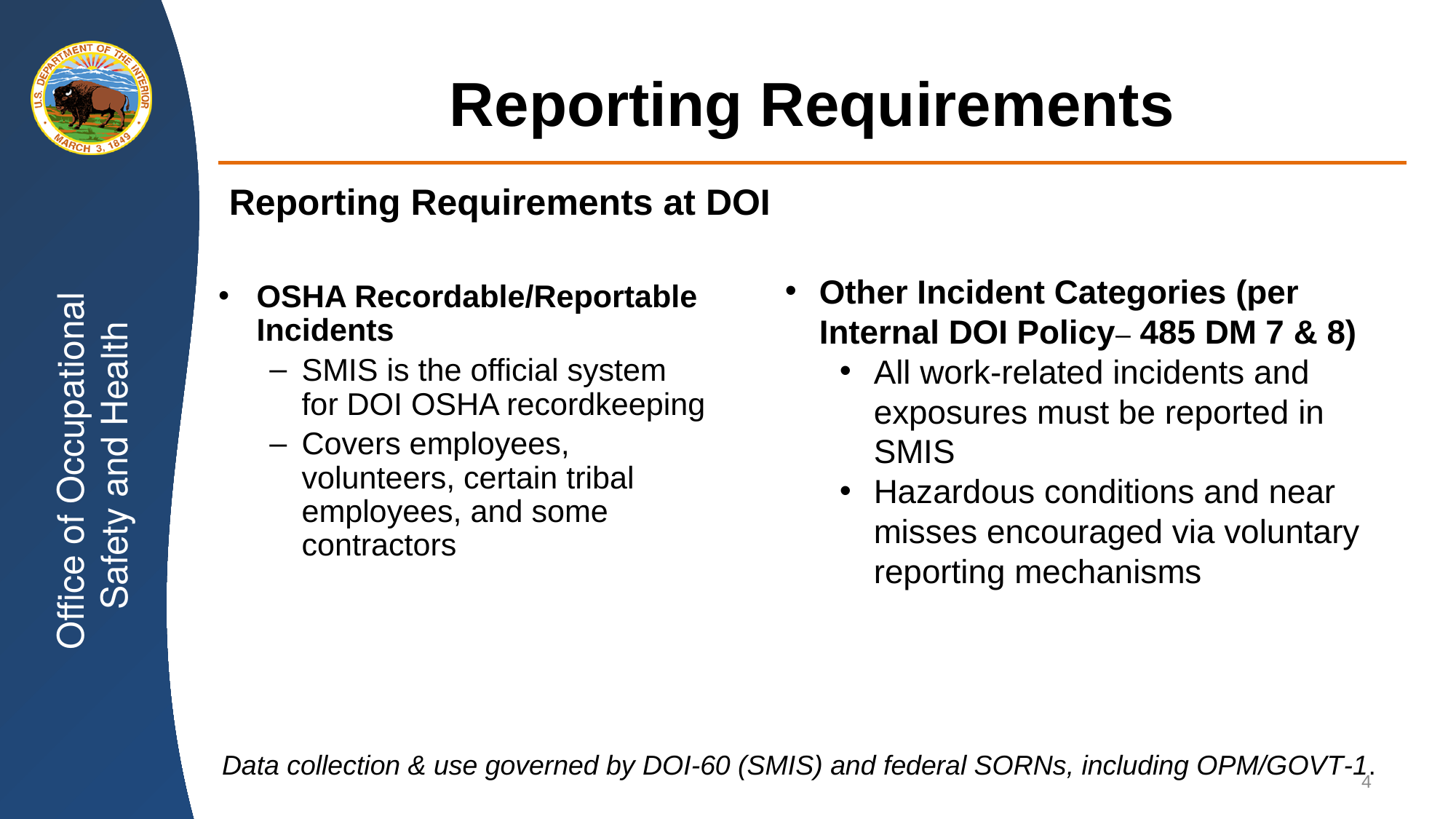

# Reporting Requirements

Reporting Requirements at DOI
Other Incident Categories (per  Internal DOI Policy– 485 DM 7 & 8)
All work-related incidents and exposures must be reported in SMIS
Hazardous conditions and near misses encouraged via voluntary reporting mechanisms

OSHA Recordable/Reportable Incidents
SMIS is the official system for DOI OSHA recordkeeping
Covers employees, volunteers, certain tribal employees, and some contractors
Data collection & use governed by DOI-60 (SMIS) and federal SORNs, including OPM/GOVT‑1.
4